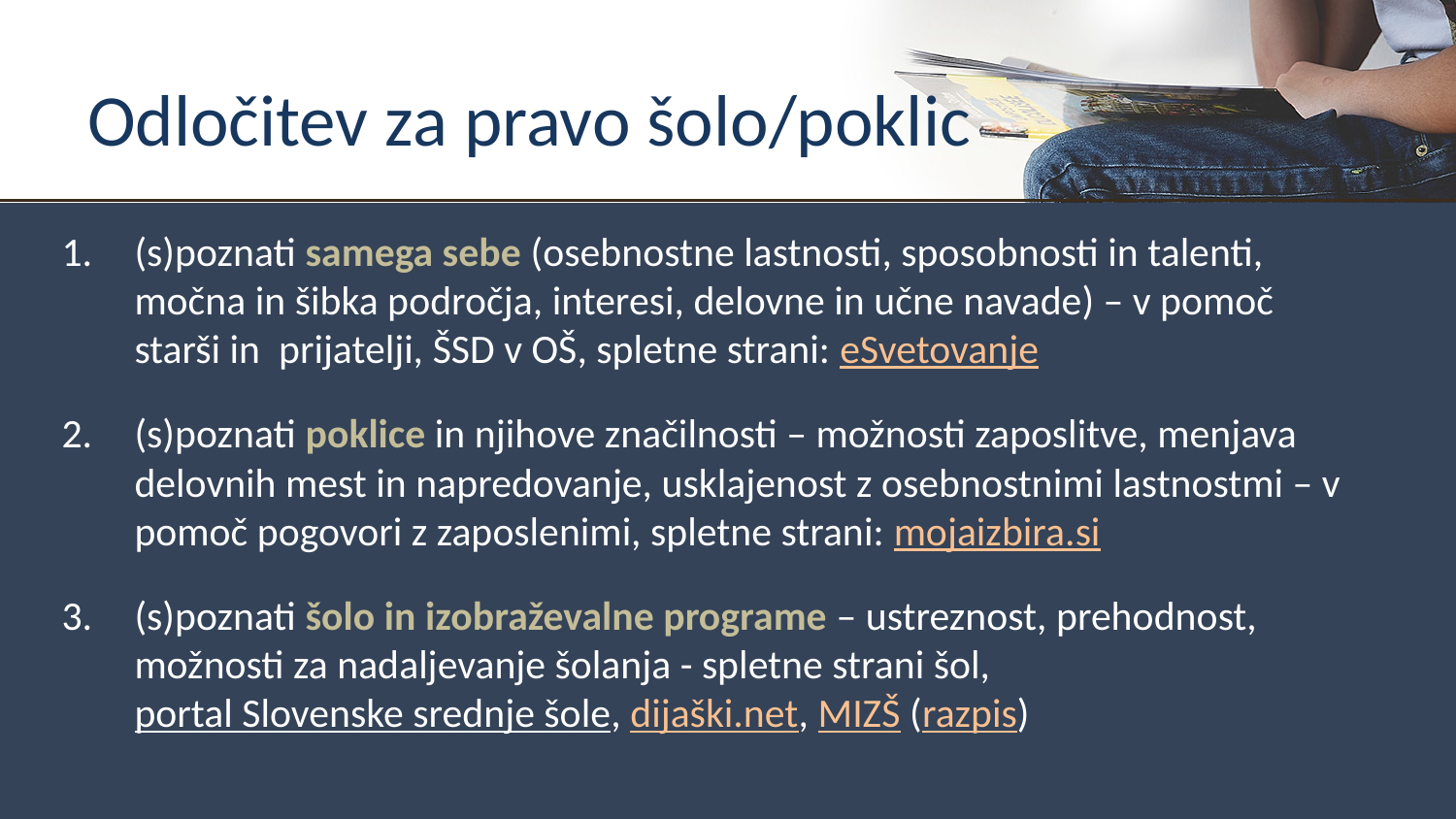

# Odločitev za pravo šolo/poklic
(s)poznati samega sebe (osebnostne lastnosti, sposobnosti in talenti, močna in šibka področja, interesi, delovne in učne navade) – v pomoč starši in  prijatelji, ŠSD v OŠ, spletne strani: eSvetovanje

(s)poznati poklice in njihove značilnosti – možnosti zaposlitve, menjava delovnih mest in napredovanje, usklajenost z osebnostnimi lastnostmi – v pomoč pogovori z zaposlenimi, spletne strani: mojaizbira.si

(s)poznati šolo in izobraževalne programe – ustreznost, prehodnost, možnosti za nadaljevanje šolanja - spletne strani šol, portal Slovenske srednje šole, dijaški.net, MIZŠ (razpis)